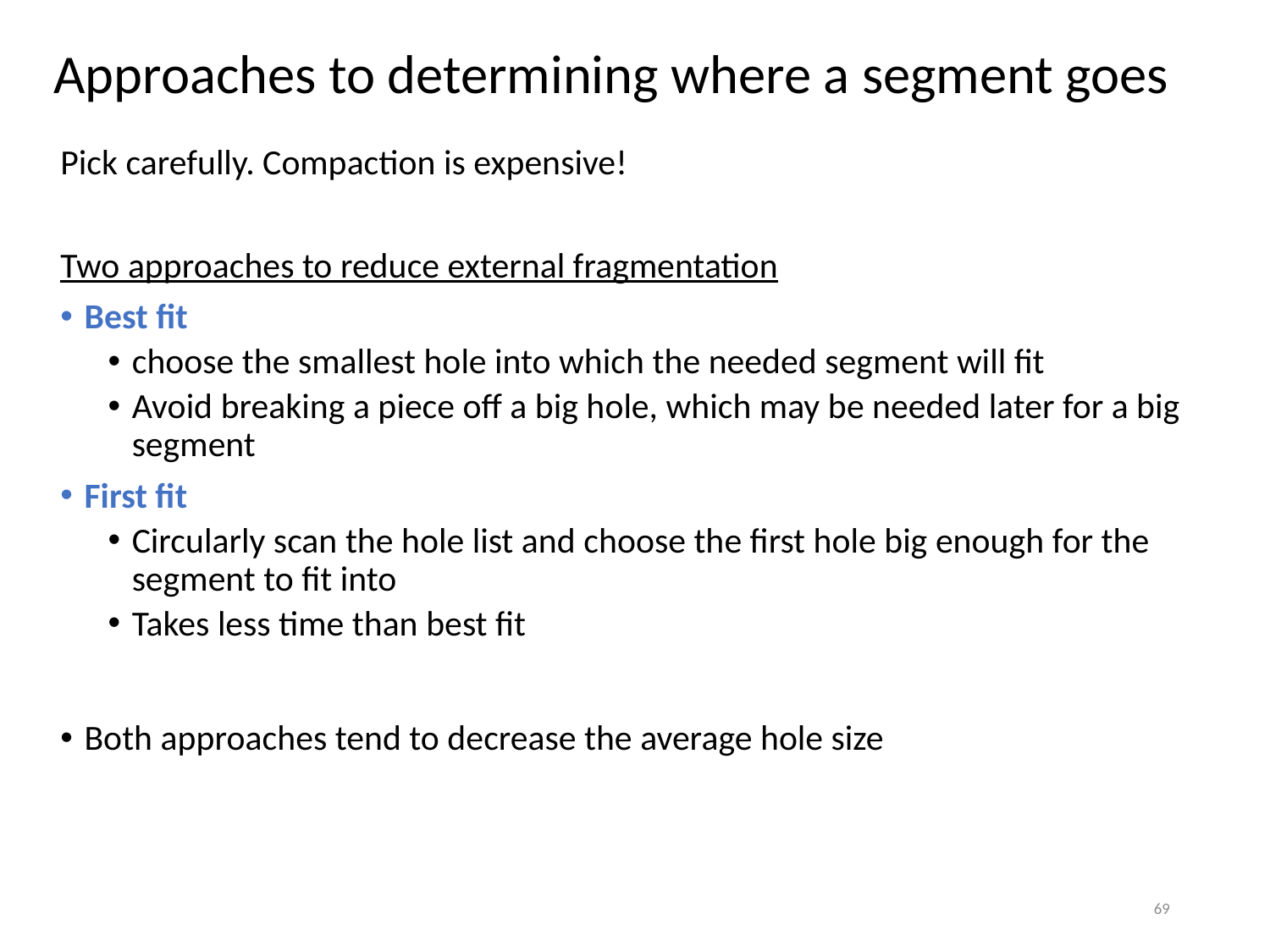

# Approaches to determining where a segment goes
Pick carefully. Compaction is expensive!

Two approaches to reduce external fragmentation
Best fit
choose the smallest hole into which the needed segment will fit
Avoid breaking a piece off a big hole, which may be needed later for a big segment
First fit
Circularly scan the hole list and choose the first hole big enough for the segment to fit into
Takes less time than best fit

Both approaches tend to decrease the average hole size
69